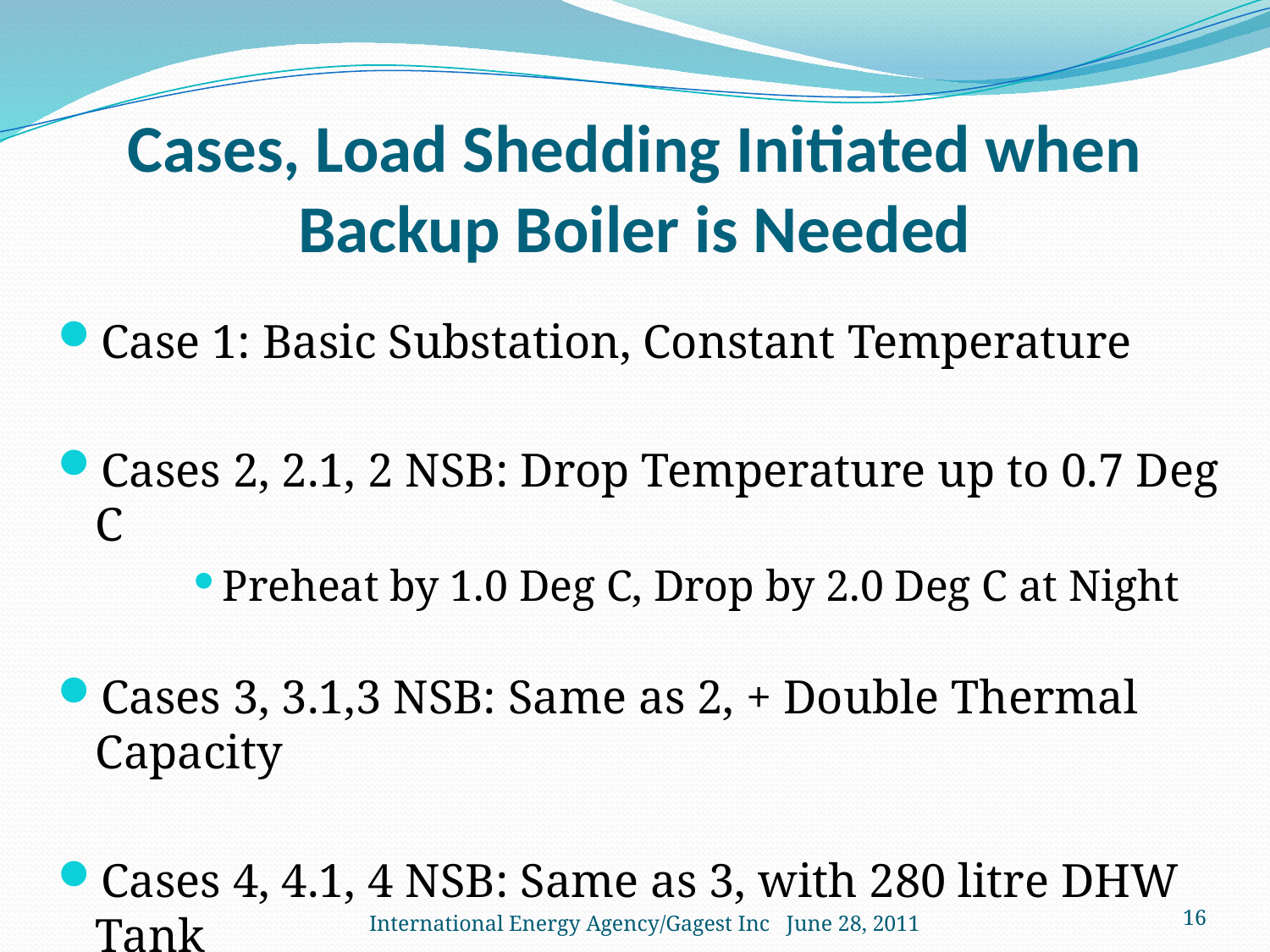

# Cases, Load Shedding Initiated when Backup Boiler is Needed
Case 1: Basic Substation, Constant Temperature

Cases 2, 2.1, 2 NSB: Drop Temperature up to 0.7 Deg C
Preheat by 1.0 Deg C, Drop by 2.0 Deg C at Night

Cases 3, 3.1,3 NSB: Same as 2, + Double Thermal Capacity

Cases 4, 4.1, 4 NSB: Same as 3, with 280 litre DHW Tank
16
International Energy Agency/Gagest Inc   June 28, 2011